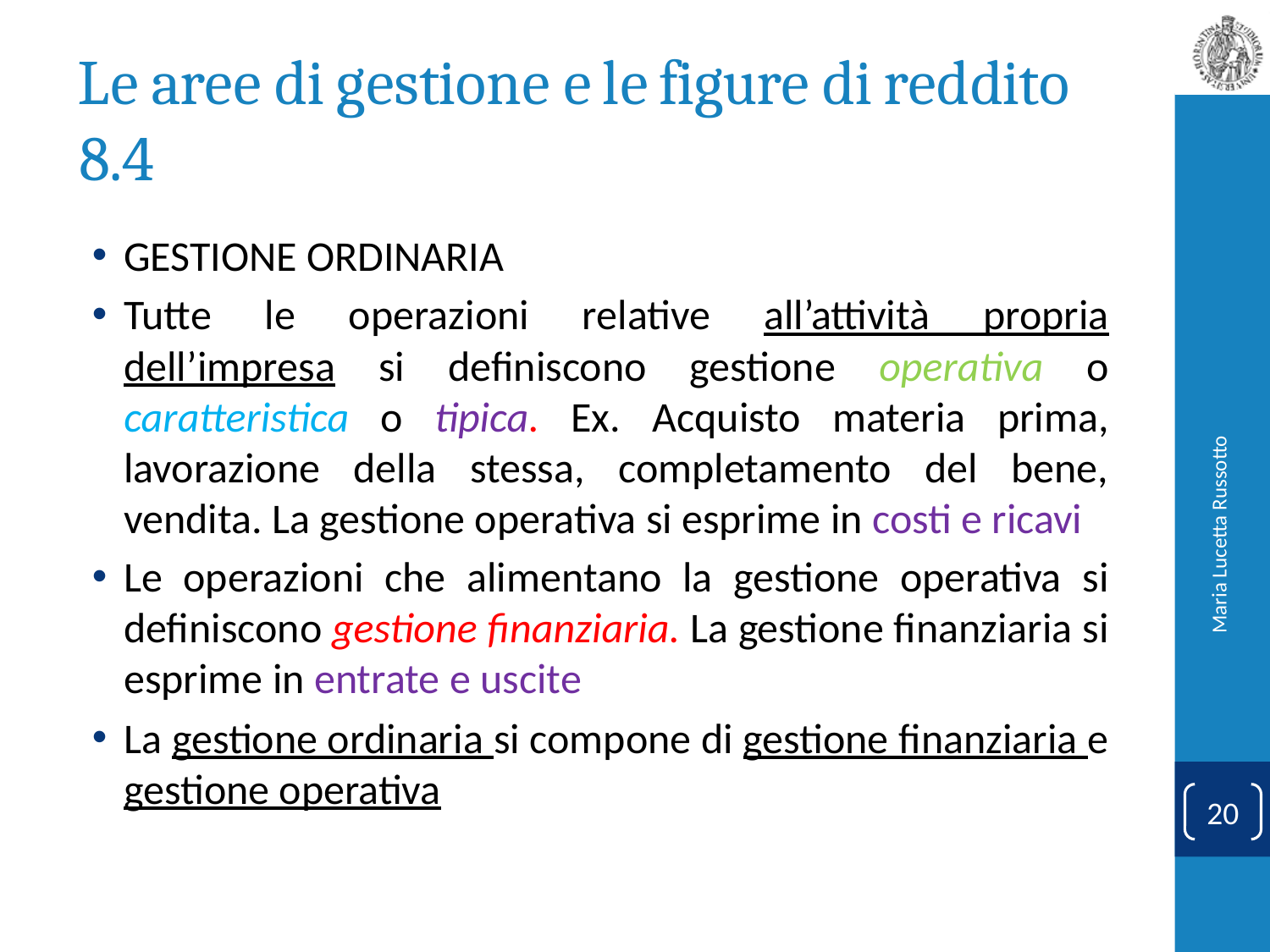

# Le aree di gestione e le figure di reddito 8.4
GESTIONE ORDINARIA
Tutte le operazioni relative all’attività propria dell’impresa si definiscono gestione operativa o caratteristica o tipica. Ex. Acquisto materia prima, lavorazione della stessa, completamento del bene, vendita. La gestione operativa si esprime in costi e ricavi
Le operazioni che alimentano la gestione operativa si definiscono gestione finanziaria. La gestione finanziaria si esprime in entrate e uscite
La gestione ordinaria si compone di gestione finanziaria e gestione operativa
Maria Lucetta Russotto
20